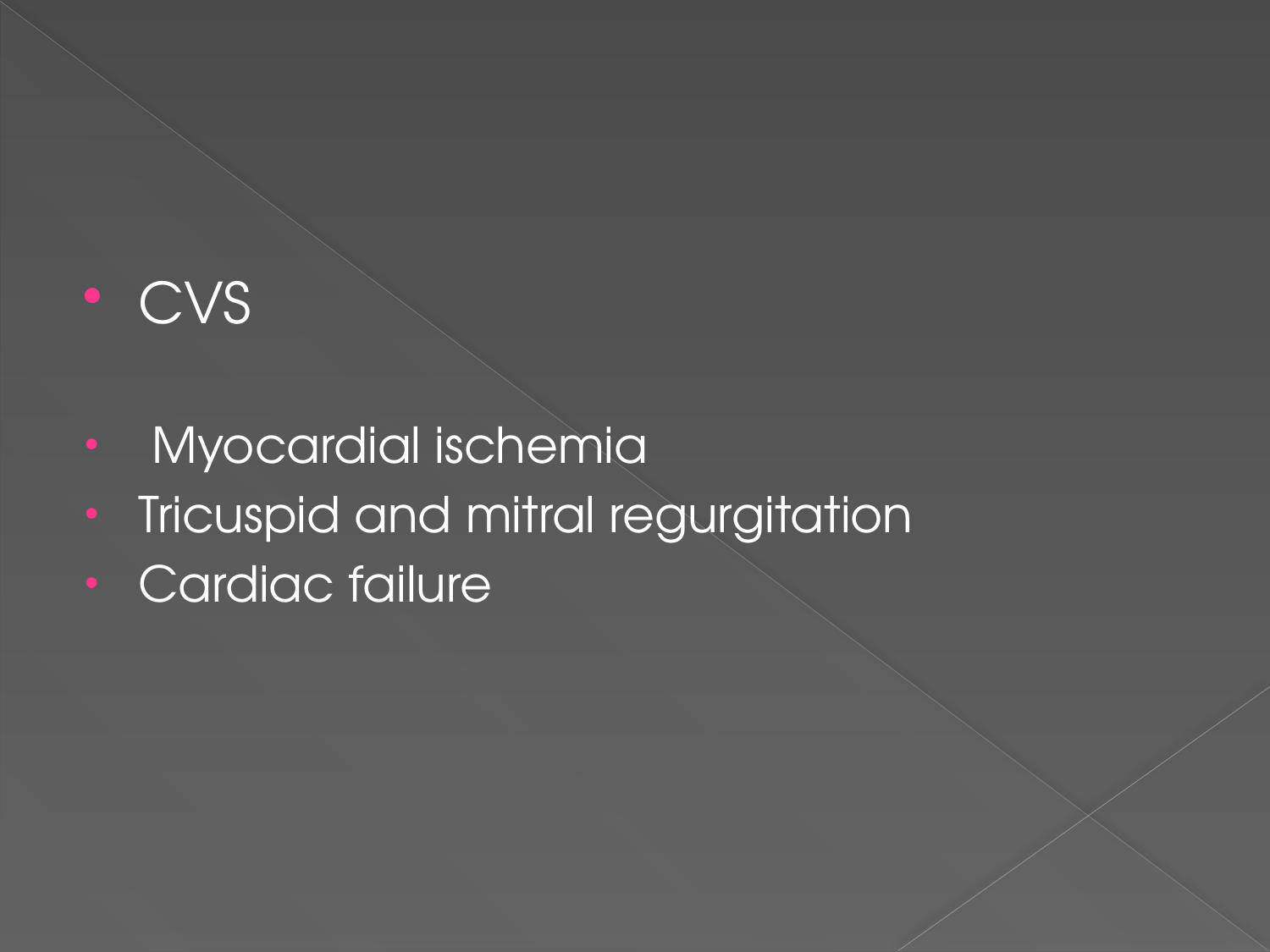

#
CVS

 Myocardial ischemia
Tricuspid and mitral regurgitation
Cardiac failure